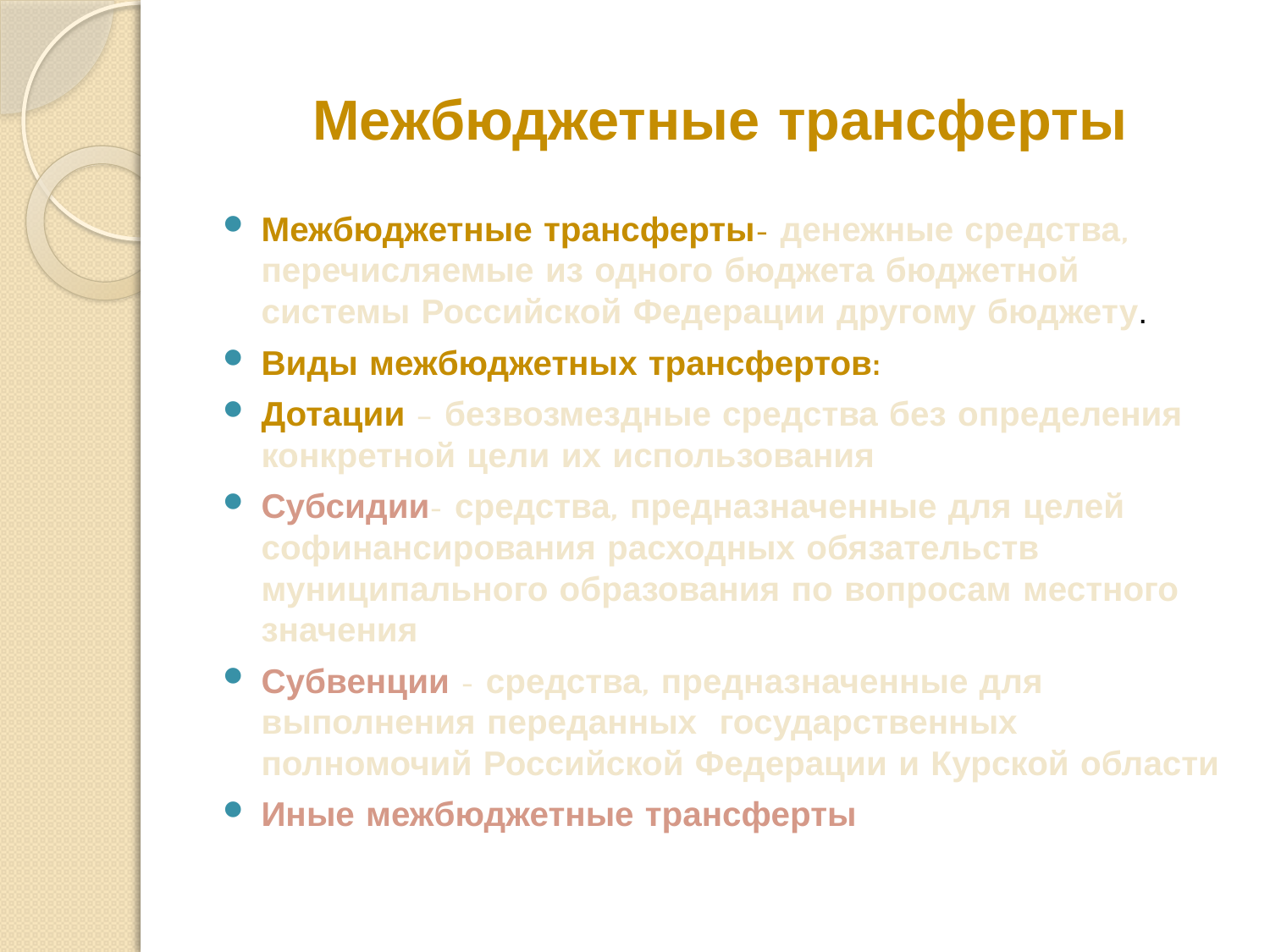

# Межбюджетные трансферты
Межбюджетные трансферты- денежные средства, перечисляемые из одного бюджета бюджетной системы Российской Федерации другому бюджету.
Виды межбюджетных трансфертов:
Дотации – безвозмездные средства без определения конкретной цели их использования
Субсидии- средства, предназначенные для целей софинансирования расходных обязательств муниципального образования по вопросам местного значения
Субвенции - средства, предназначенные для выполнения переданных  государственных  полномочий Российской Федерации и Курской области
Иные межбюджетные трансферты